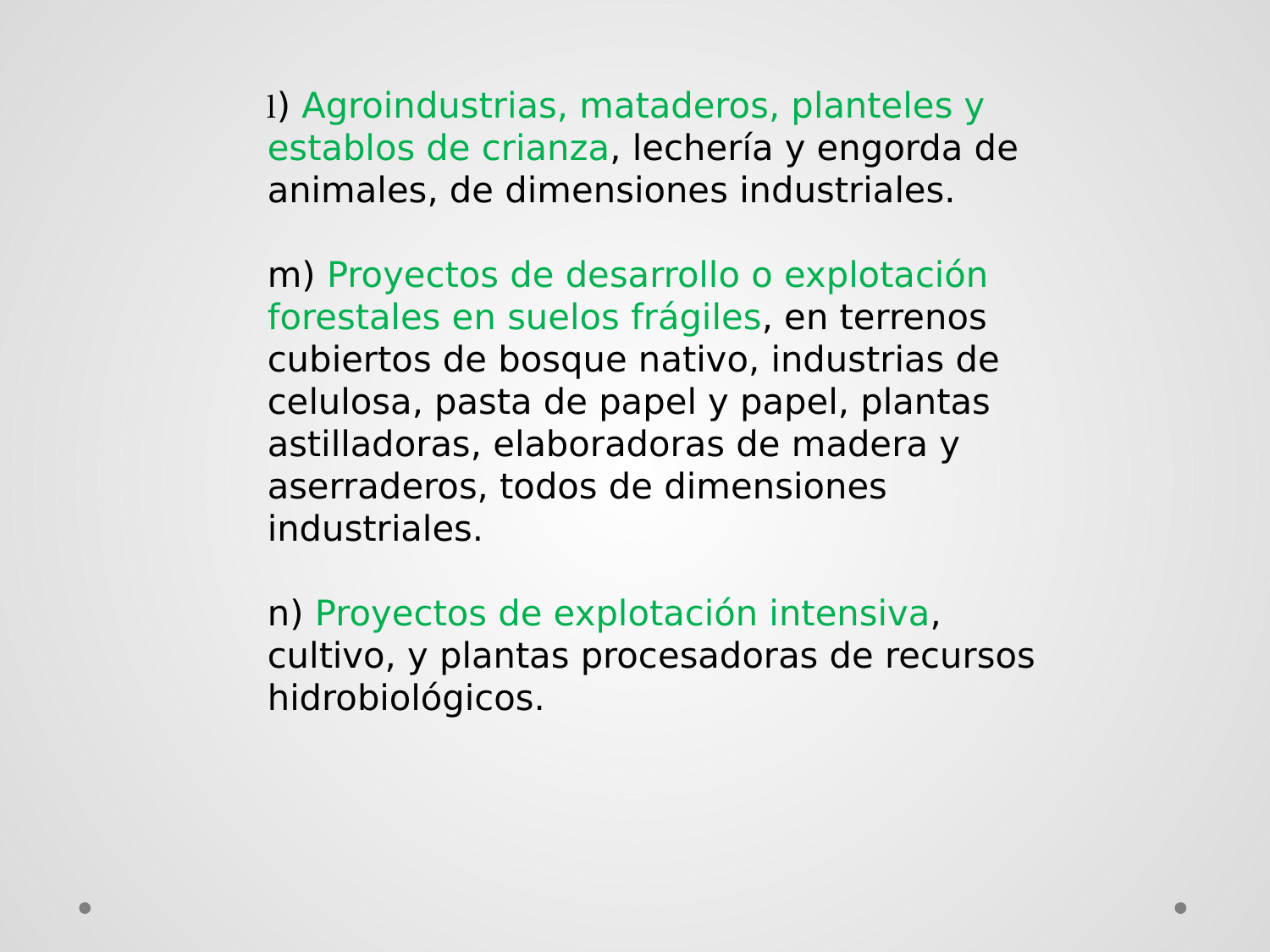

l) Agroindustrias, mataderos, planteles y establos de crianza, lechería y engorda de animales, de dimensiones industriales.

m) Proyectos de desarrollo o explotación forestales en suelos frágiles, en terrenos cubiertos de bosque nativo, industrias de celulosa, pasta de papel y papel, plantas astilladoras, elaboradoras de madera y aserraderos, todos de dimensiones industriales.

n) Proyectos de explotación intensiva, cultivo, y plantas procesadoras de recursos hidrobiológicos.